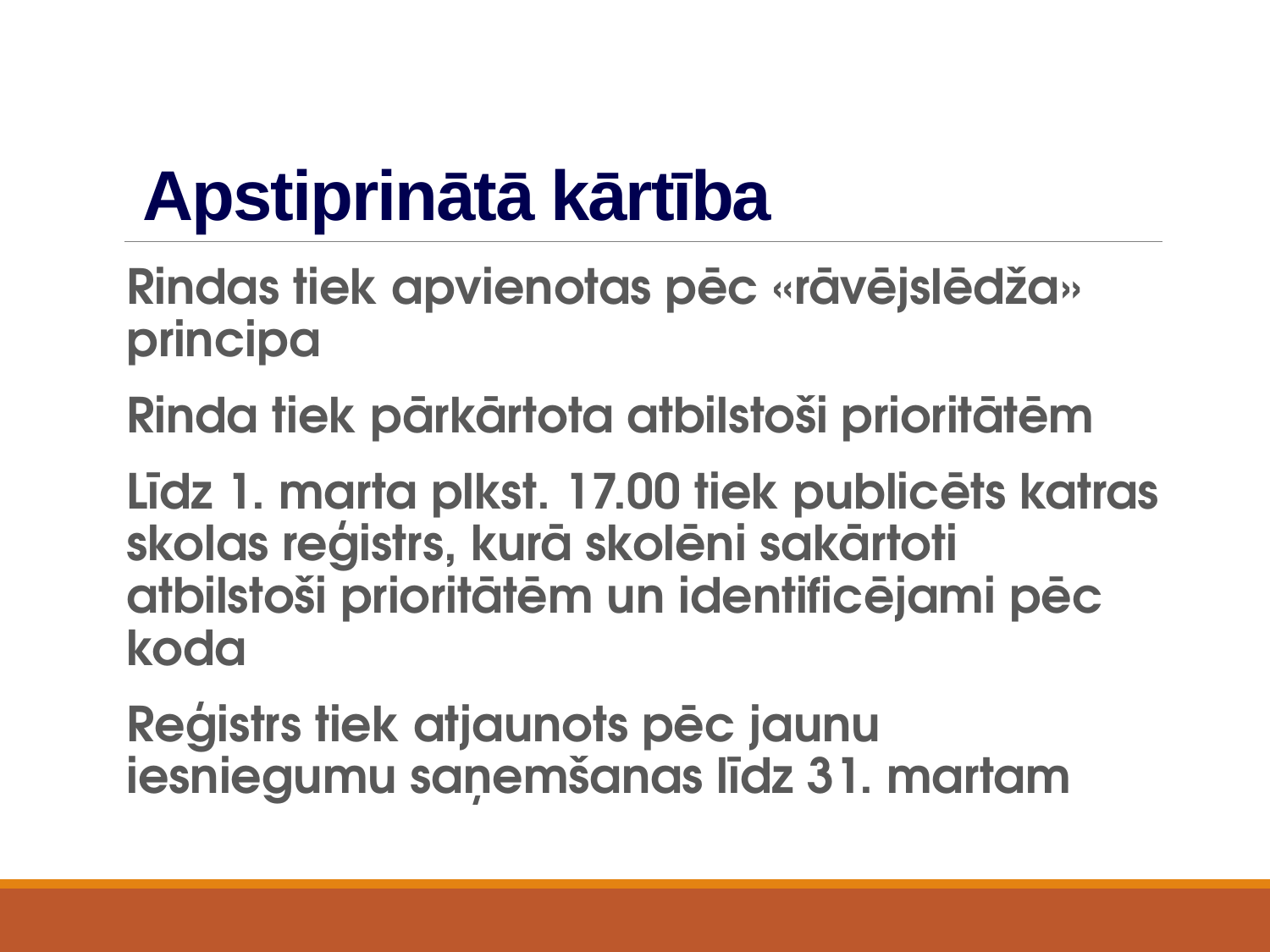

# Apstiprinātā kārtība
Rindas tiek apvienotas pēc «rāvējslēdža» principa
Rinda tiek pārkārtota atbilstoši prioritātēm
Līdz 1. marta plkst. 17.00 tiek publicēts katras skolas reģistrs, kurā skolēni sakārtoti atbilstoši prioritātēm un identificējami pēc koda
Reģistrs tiek atjaunots pēc jaunu iesniegumu saņemšanas līdz 31. martam